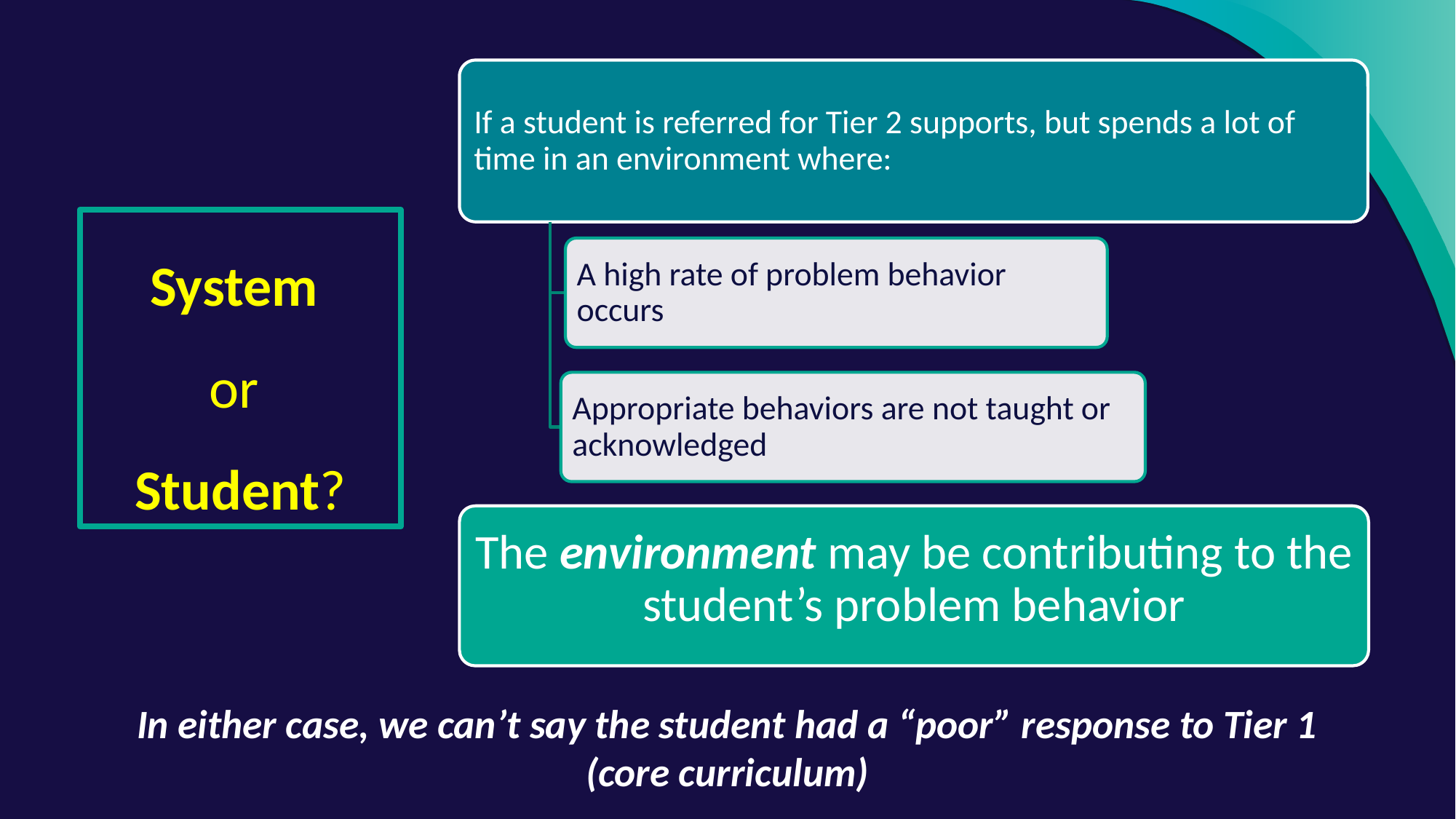

If a student is referred for Tier 2 supports, but spends a lot of time in an environment where:
A high rate of problem behavior occurs
Appropriate behaviors are not taught or acknowledged
System
or
Student?

The environment may be contributing to the student’s problem behavior

In either case, we can’t say the student had a “poor” response to Tier 1 (core curriculum)